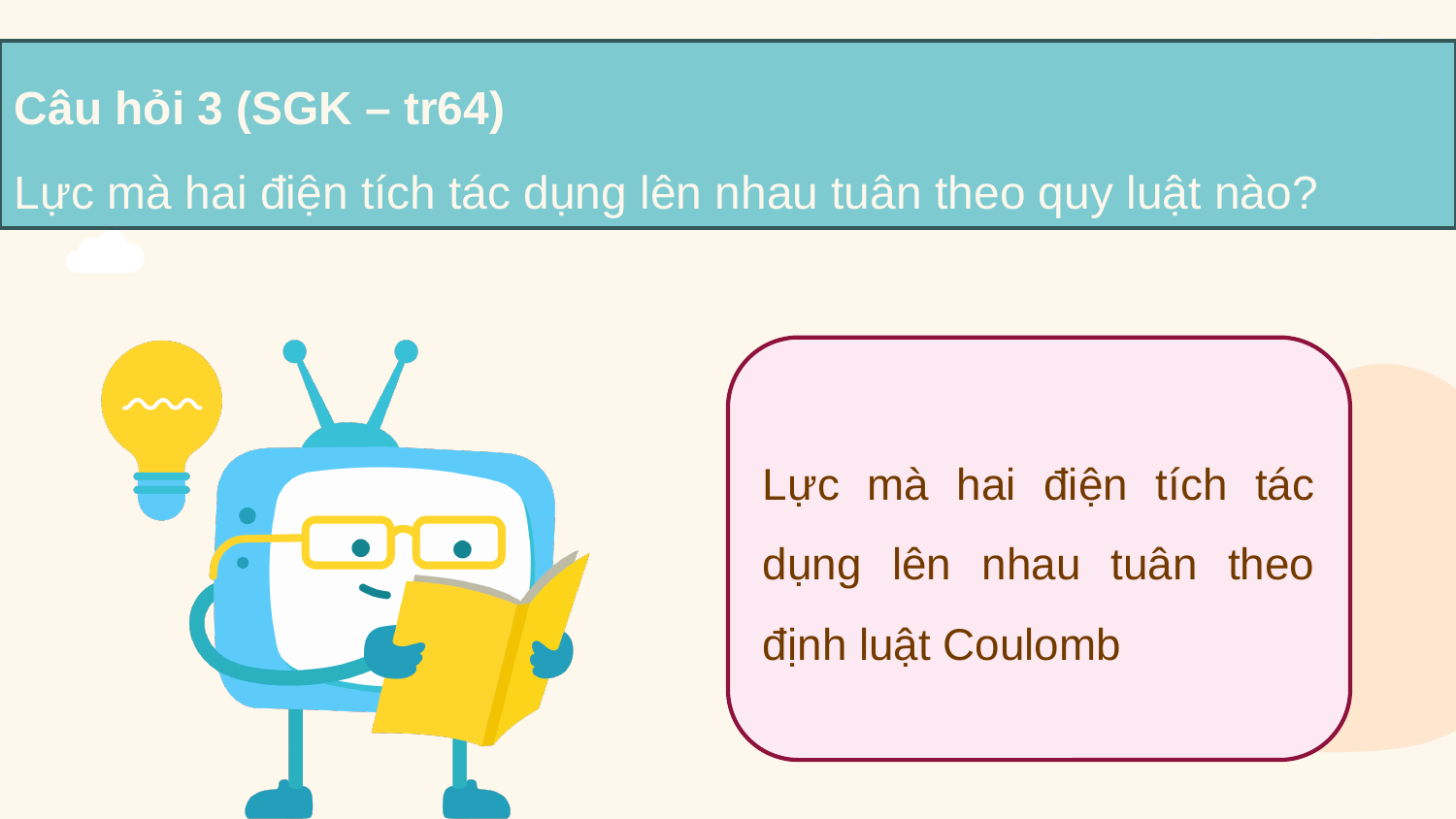

Câu hỏi 3 (SGK – tr64)
Lực mà hai điện tích tác dụng lên nhau tuân theo quy luật nào?

Lực mà hai điện tích tác dụng lên nhau tuân theo định luật Coulomb